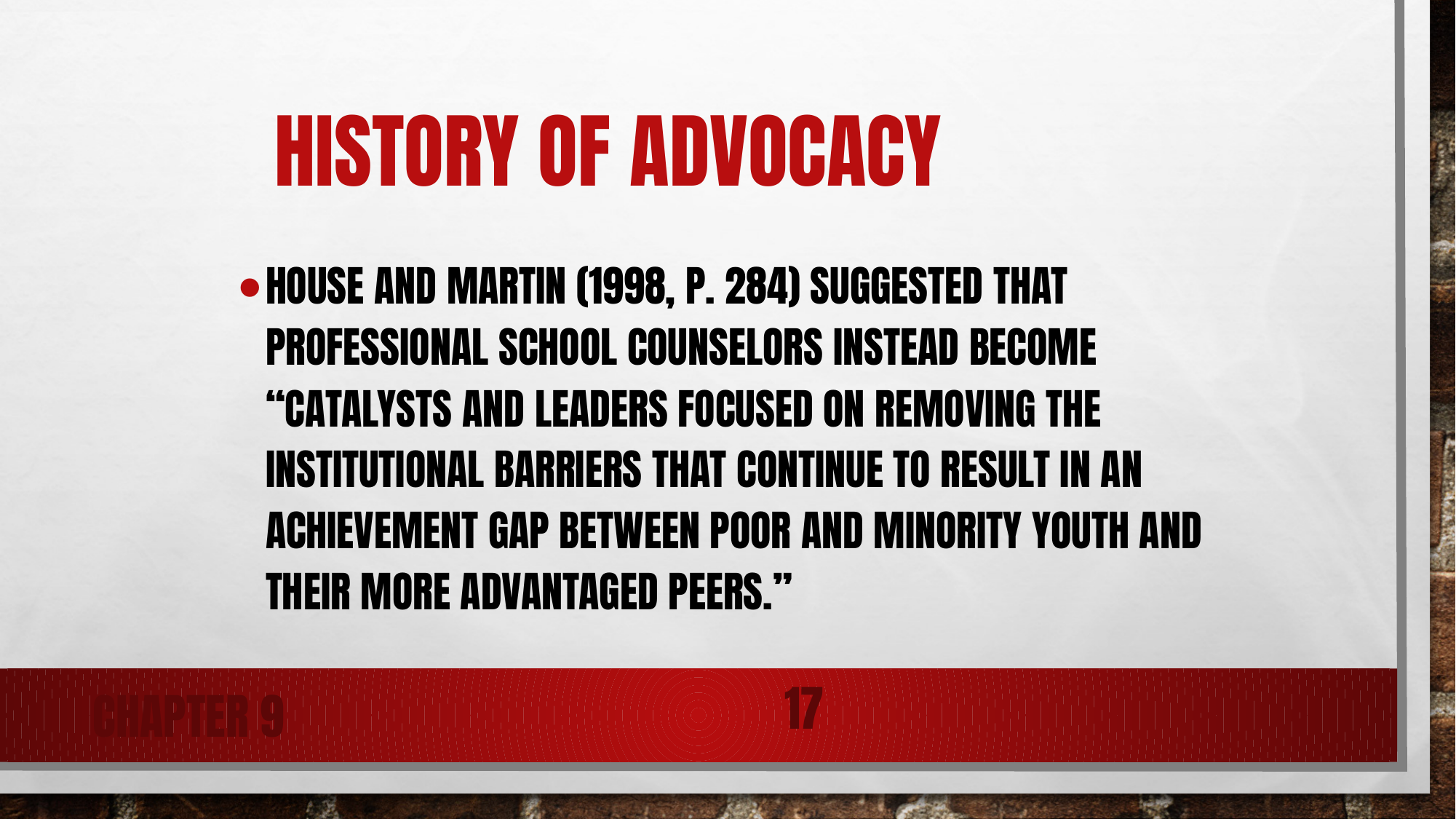

History of Advocacy
House and Martin (1998, p. 284) suggested that professional school counselors instead become “catalysts and leaders focused on removing the institutional barriers that continue to result in an achievement gap between poor and minority youth and their more advantaged peers.”

Chapter 9
17